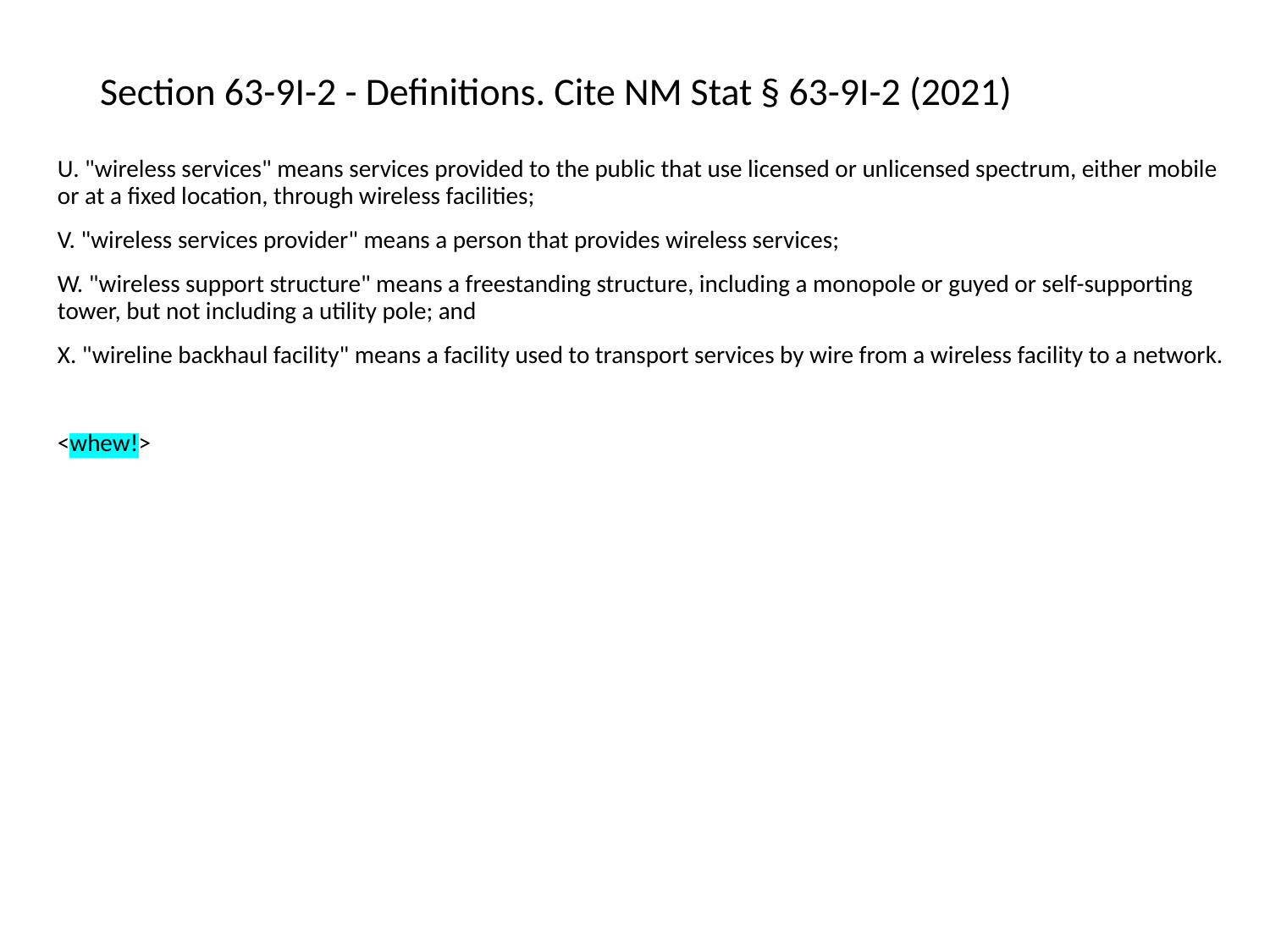

# Section 63-9I-2 - Definitions. Cite NM Stat § 63-9I-2 (2021)
U. "wireless services" means services provided to the public that use licensed or unlicensed spectrum, either mobile or at a fixed location, through wireless facilities;
V. "wireless services provider" means a person that provides wireless services;
W. "wireless support structure" means a freestanding structure, including a monopole or guyed or self-supporting tower, but not including a utility pole; and
X. "wireline backhaul facility" means a facility used to transport services by wire from a wireless facility to a network.

<whew!>